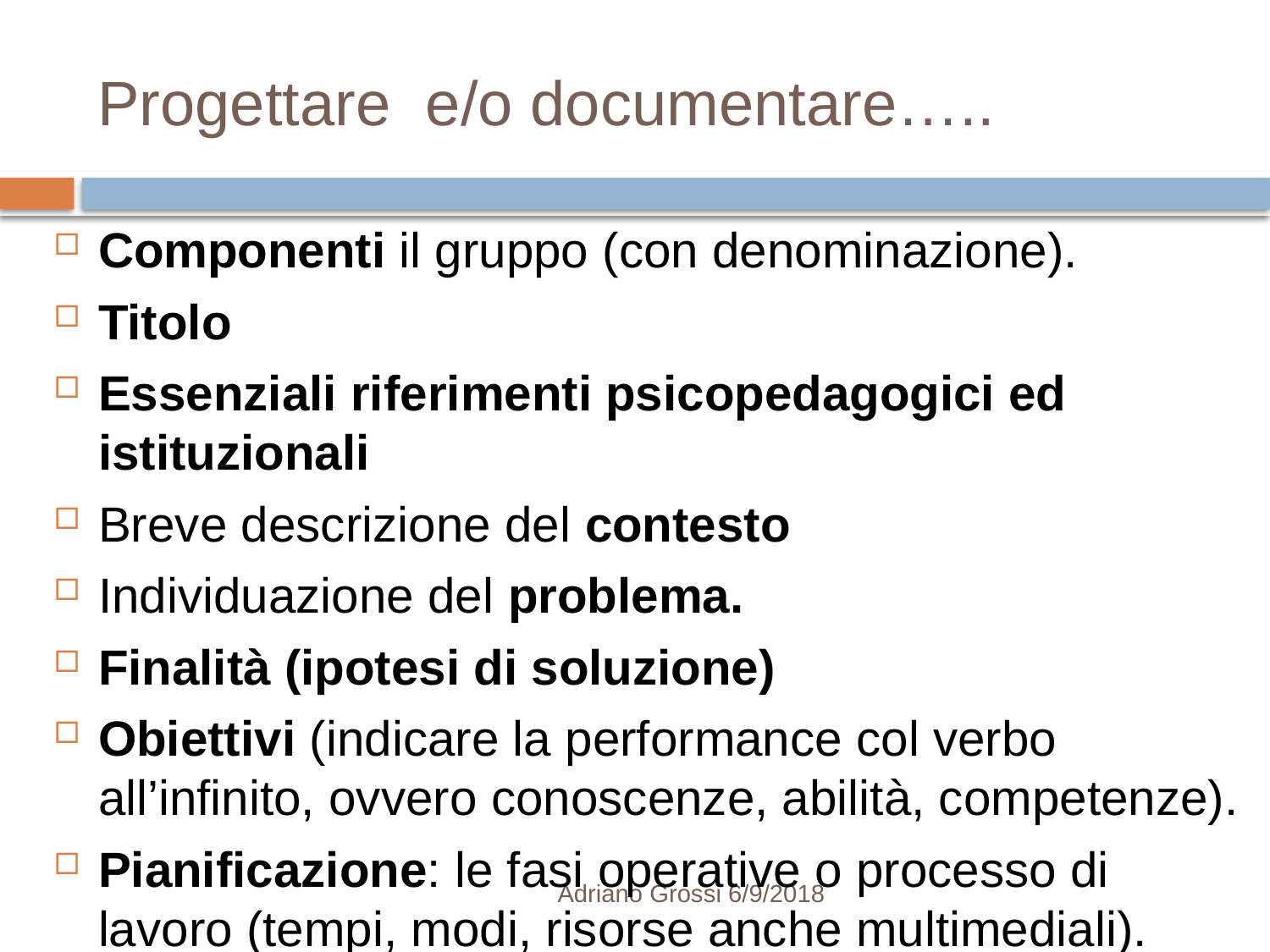

# Progettare  e/o documentare…..
Componenti il gruppo (con denominazione).
Titolo
Essenziali riferimenti psicopedagogici ed istituzionali
Breve descrizione del contesto
Individuazione del problema.
Finalità (ipotesi di soluzione)
Obiettivi (indicare la performance col verbo all’infinito, ovvero conoscenze, abilità, competenze).
Pianificazione: le fasi operative o processo di lavoro (tempi, modi, risorse anche multimediali).
Adriano Grossi 6/9/2018